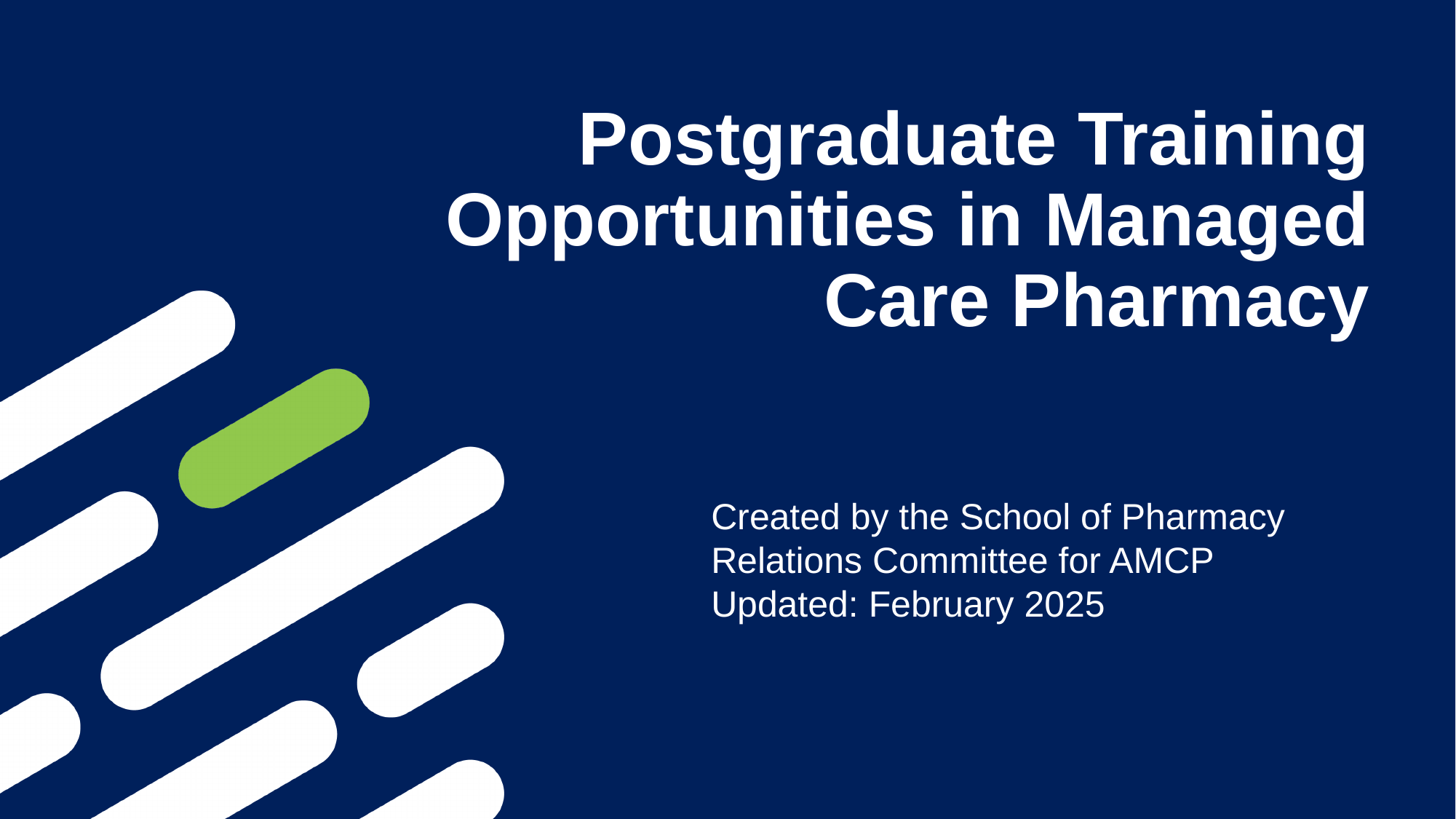

# Postgraduate Training Opportunities in Managed Care Pharmacy
Created by the School of Pharmacy Relations Committee for AMCP
Updated: February 2025